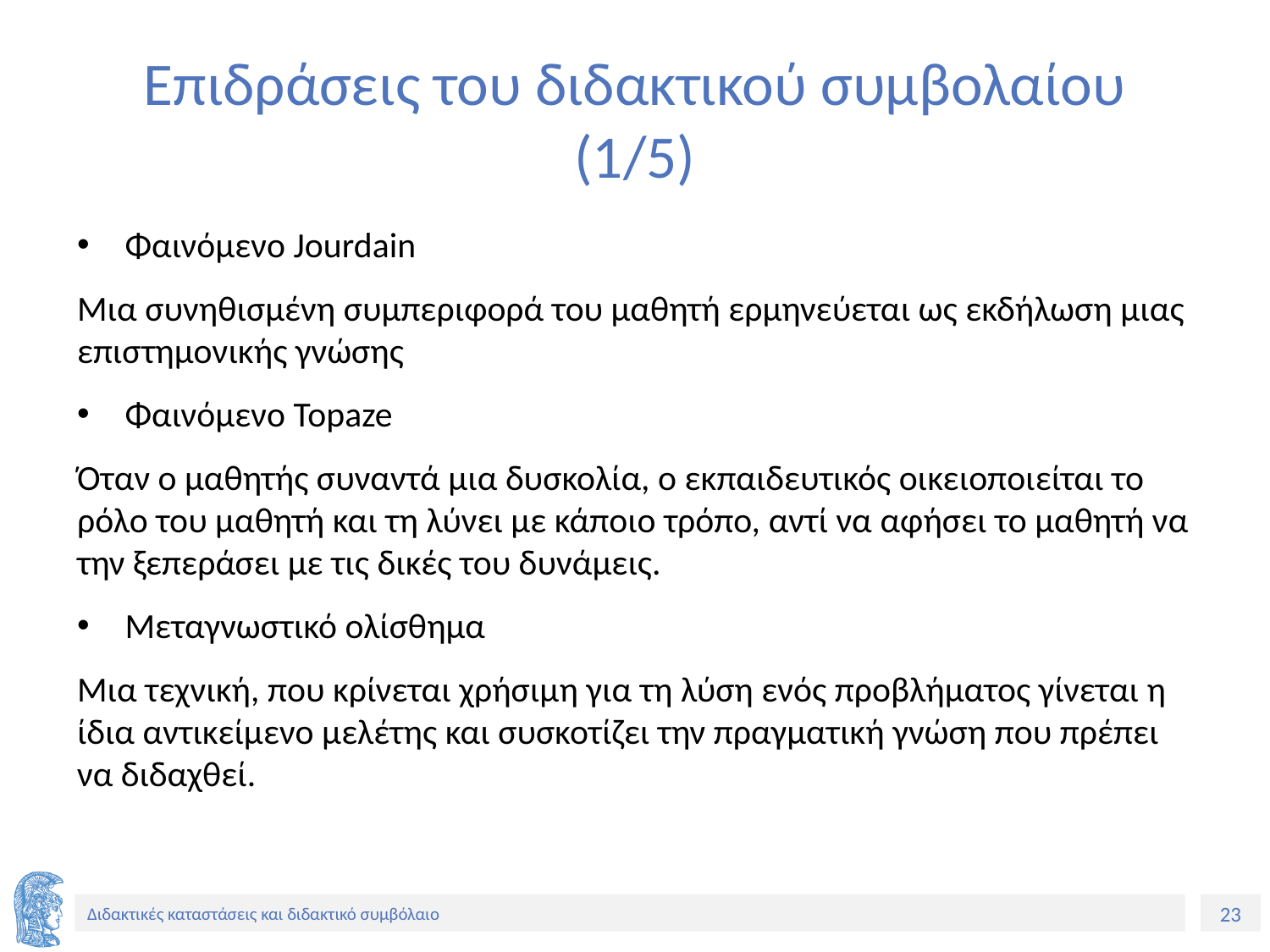

# Επιδράσεις του διδακτικού συμβολαίου (1/5)
Φαινόμενο Jourdain
Μια συνηθισμένη συμπεριφορά του μαθητή ερμηνεύεται ως εκδήλωση μιας επιστημονικής γνώσης
Φαινόμενο Topaze
Όταν ο μαθητής συναντά μια δυσκολία, ο εκπαιδευτικός οικειοποιείται το ρόλο του μαθητή και τη λύνει με κάποιο τρόπο, αντί να αφήσει το μαθητή να την ξεπεράσει με τις δικές του δυνάμεις.
Μεταγνωστικό ολίσθημα
Μια τεχνική, που κρίνεται χρήσιμη για τη λύση ενός προβλήματος γίνεται η ίδια αντικείμενο μελέτης και συσκοτίζει την πραγματική γνώση που πρέπει να διδαχθεί.